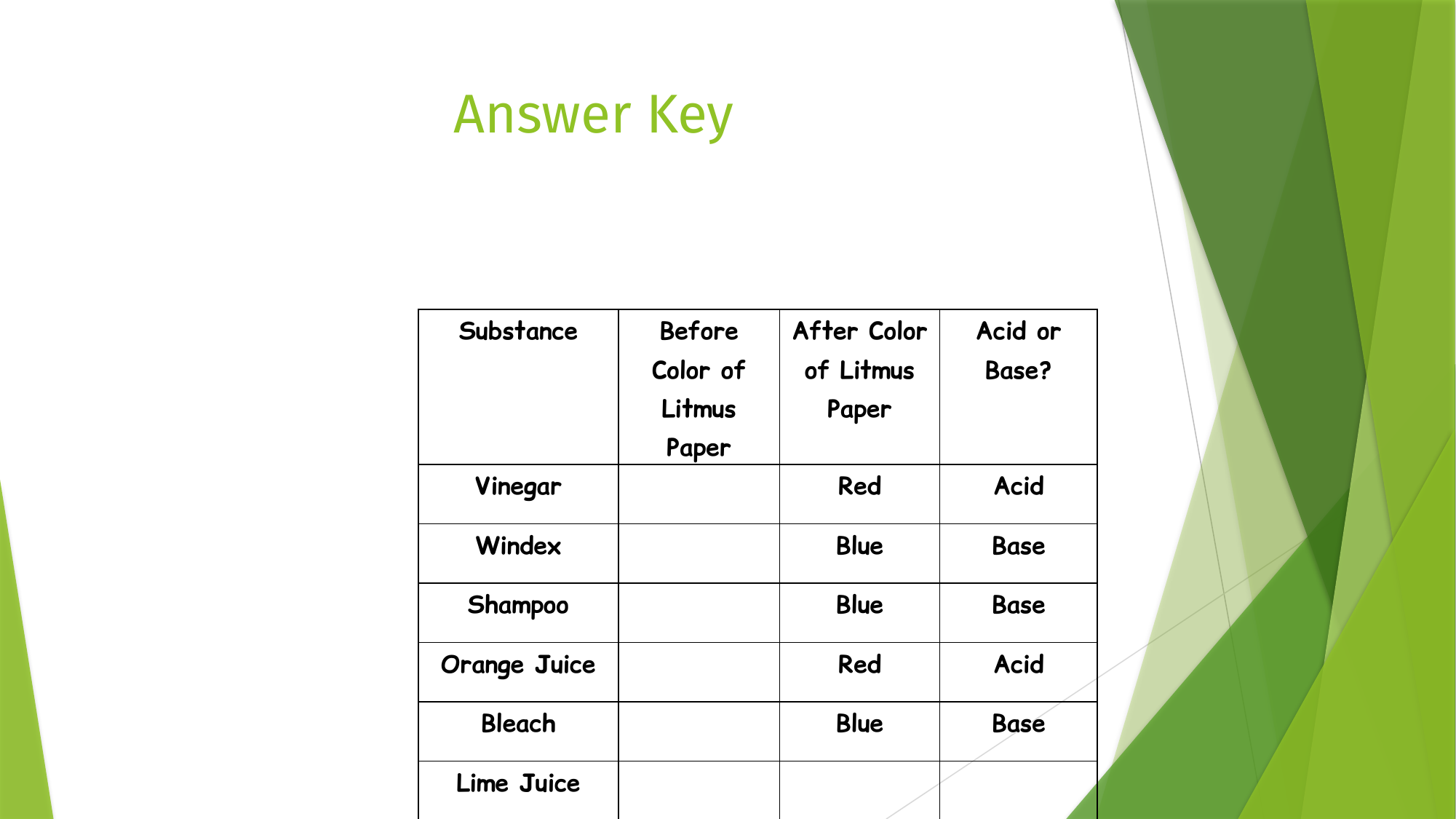

# Answer Key
| Substance | Before Color of Litmus Paper | After Color of Litmus Paper | Acid or Base? |
| --- | --- | --- | --- |
| Vinegar |  | Red | Acid |
| Windex |  | Blue | Base |
| Shampoo |  | Blue | Base |
| Orange Juice |  | Red | Acid |
| Bleach |  | Blue | Base |
| Lime Juice |  |  |  |